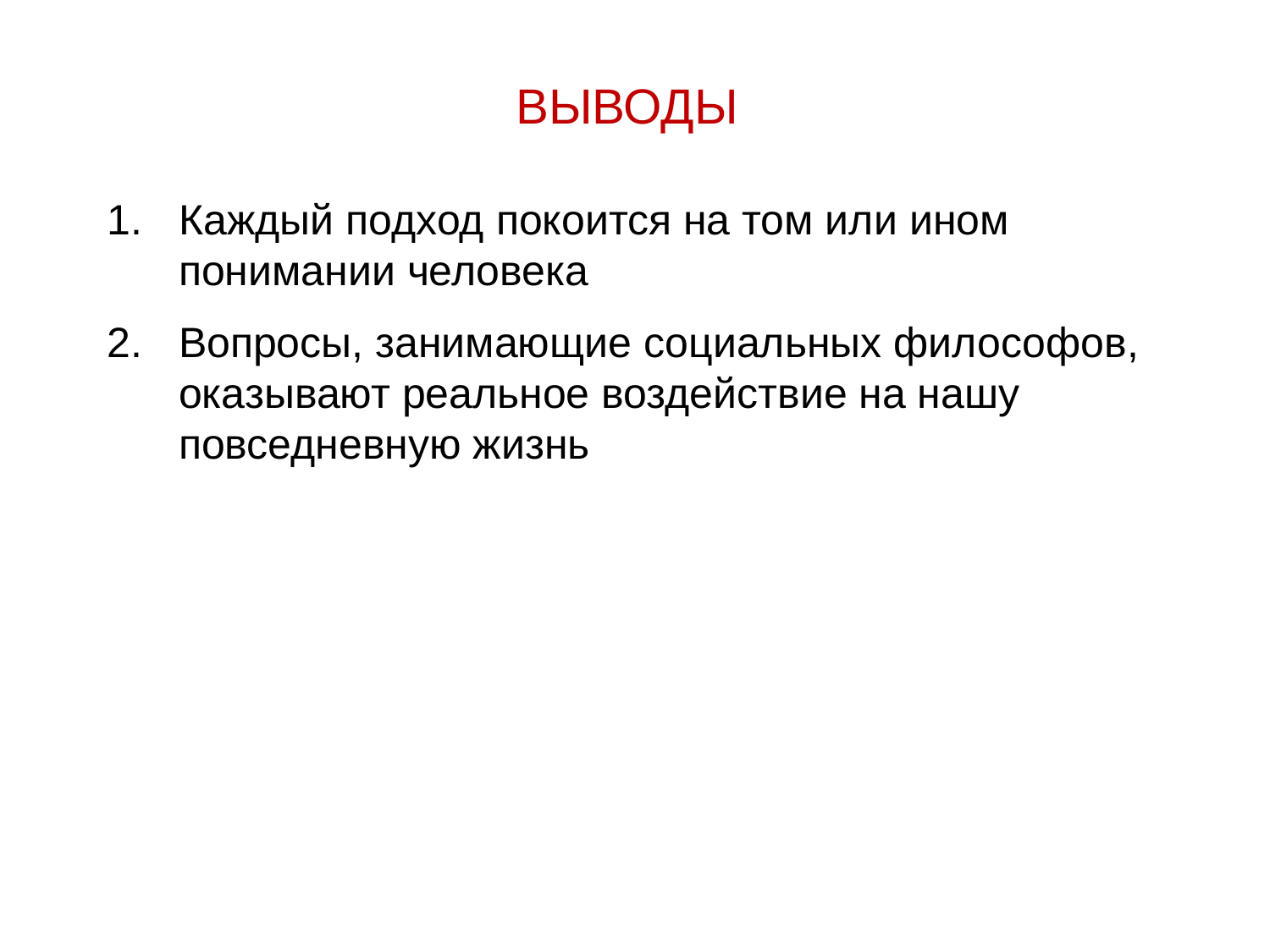

ВЫВОДЫ
Каждый подход покоится на том или ином понимании человека
Вопросы, занимающие социальных философов, оказывают реальное воздействие на нашу повседневную жизнь
18